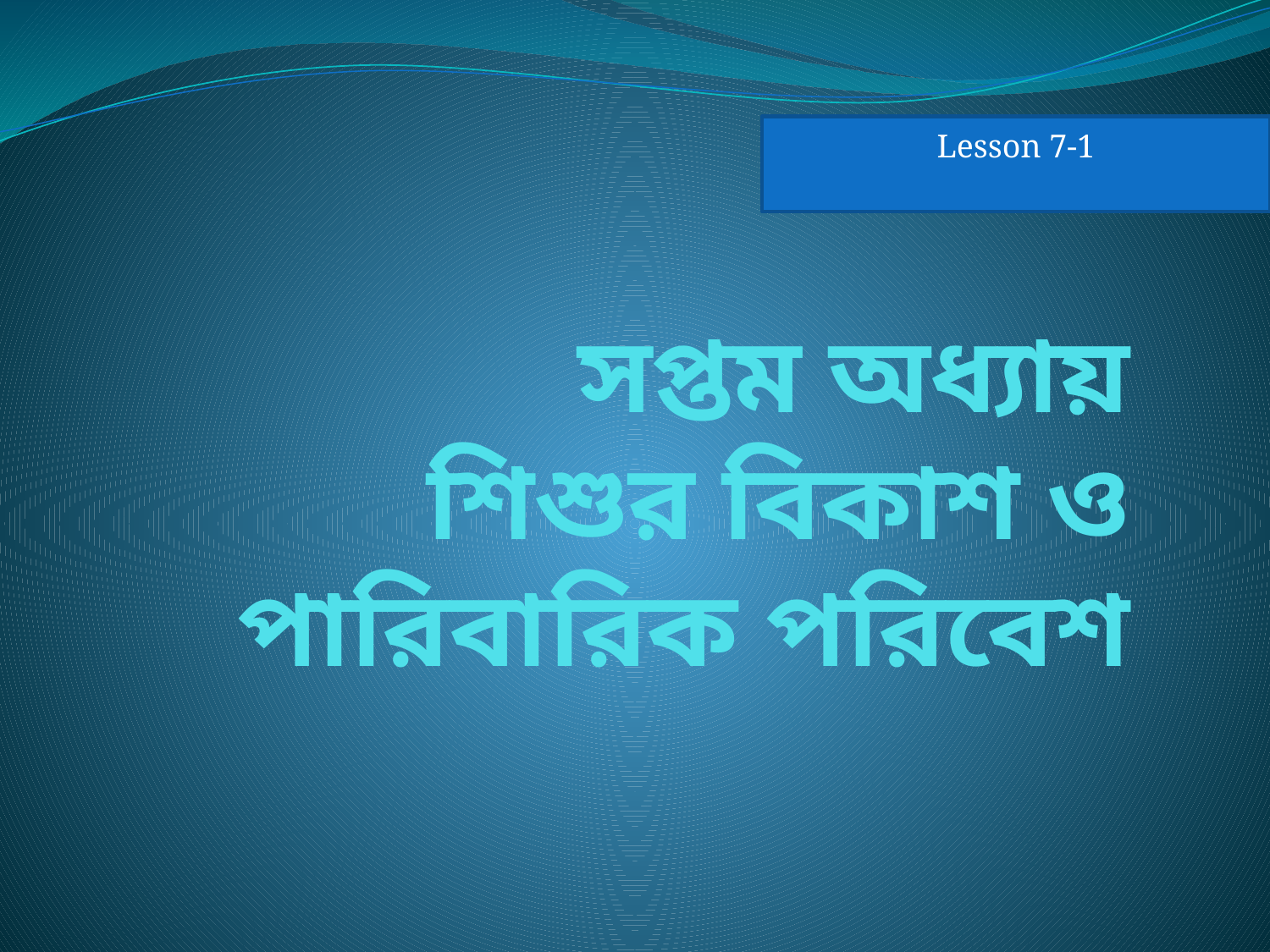

Lesson 7-1

# সপ্তম অধ্যায় শিশুর বিকাশ ও পারিবারিক পরিবেশ